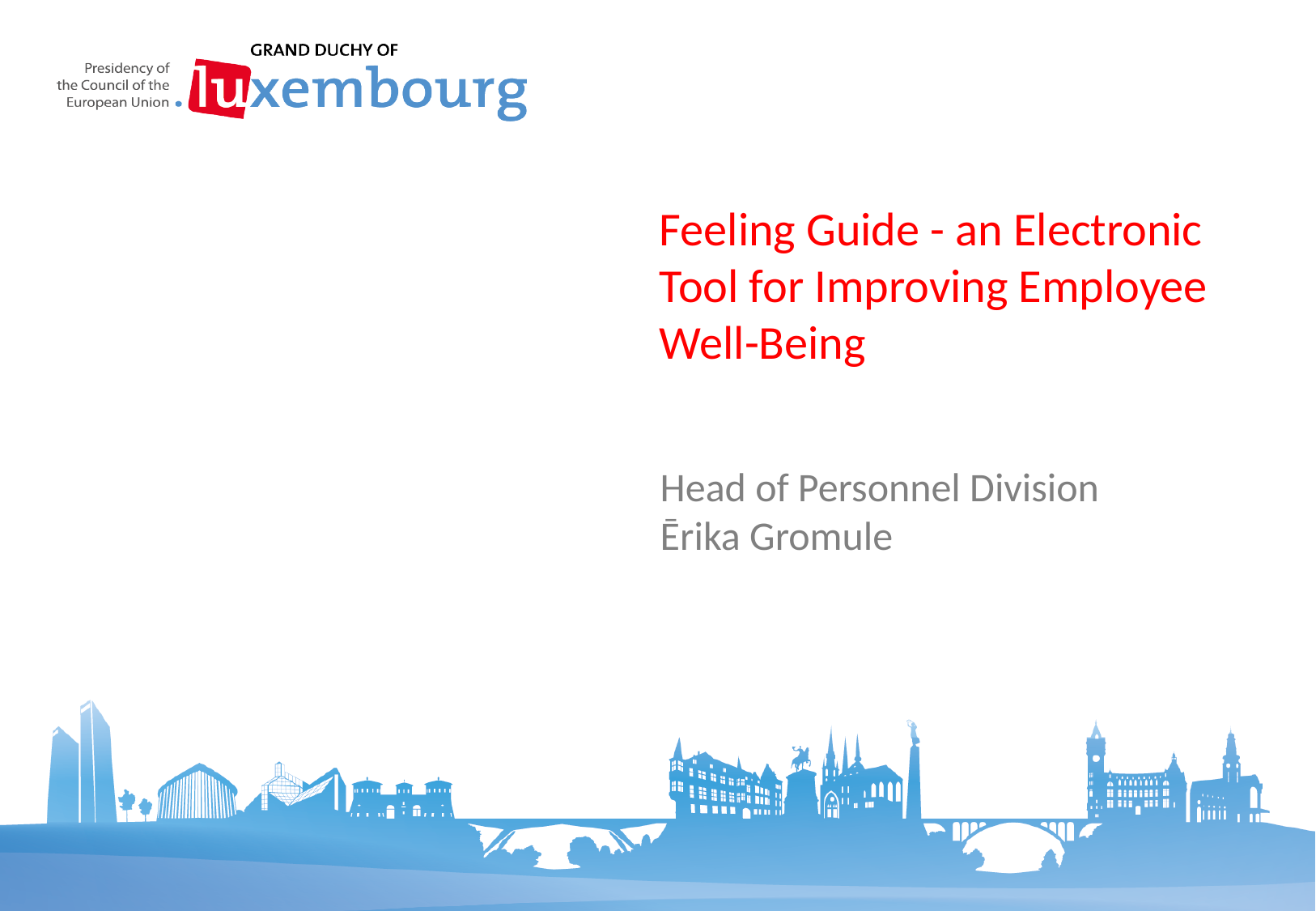

# Feeling Guide - an Electronic Tool for Improving Employee Well-Being

Head of Personnel Division
Ērika Gromule